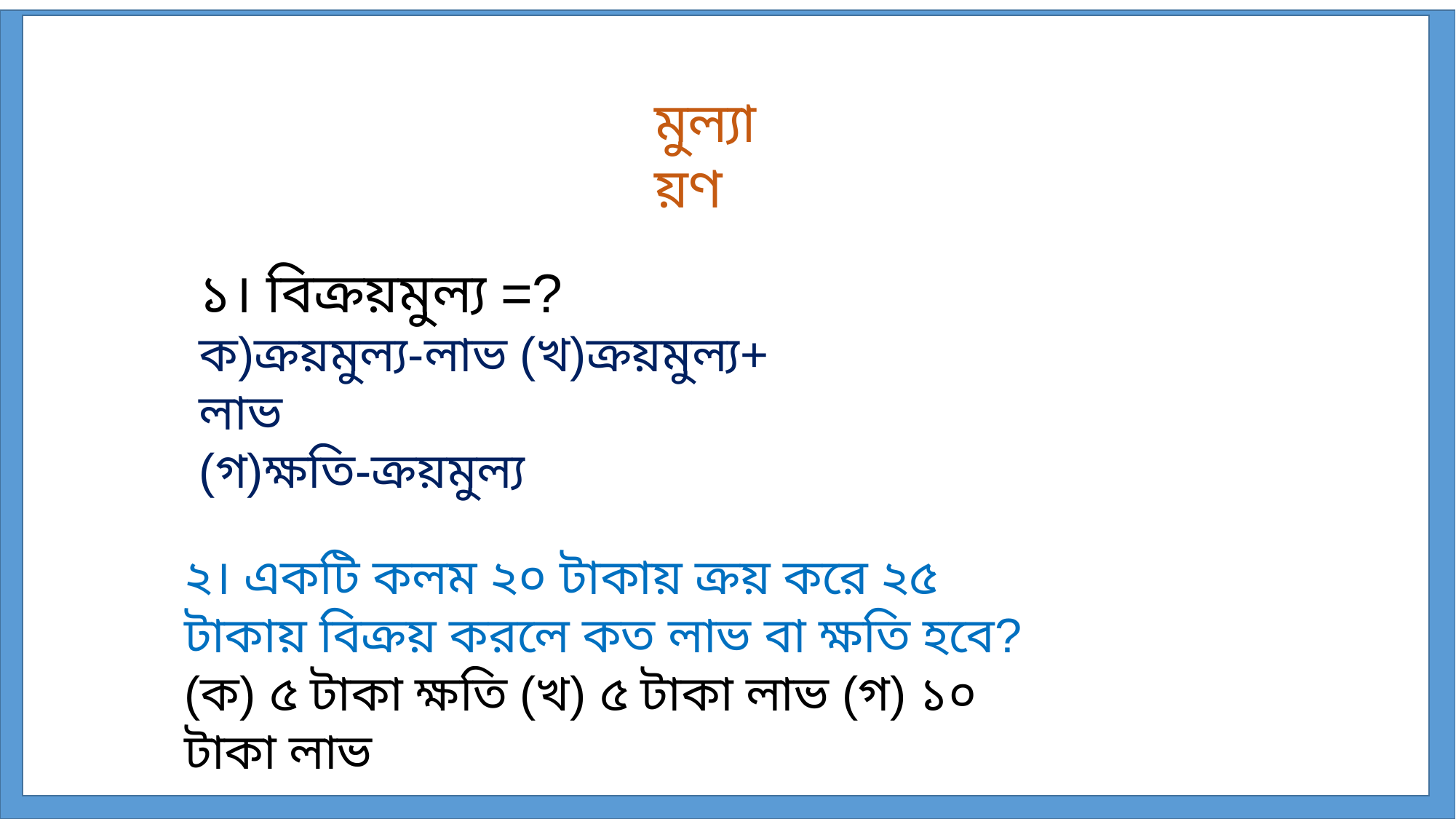

মুল্যায়ণ
১। বিক্রয়মুল্য =?
ক)ক্রয়মুল্য-লাভ (খ)ক্রয়মুল্য+ লাভ
(গ)ক্ষতি-ক্রয়মুল্য
২। একটি কলম ২০ টাকায় ক্রয় করে ২৫ টাকায় বিক্রয় করলে কত লাভ বা ক্ষতি হবে?
(ক) ৫ টাকা ক্ষতি (খ) ৫ টাকা লাভ (গ) ১০ টাকা লাভ